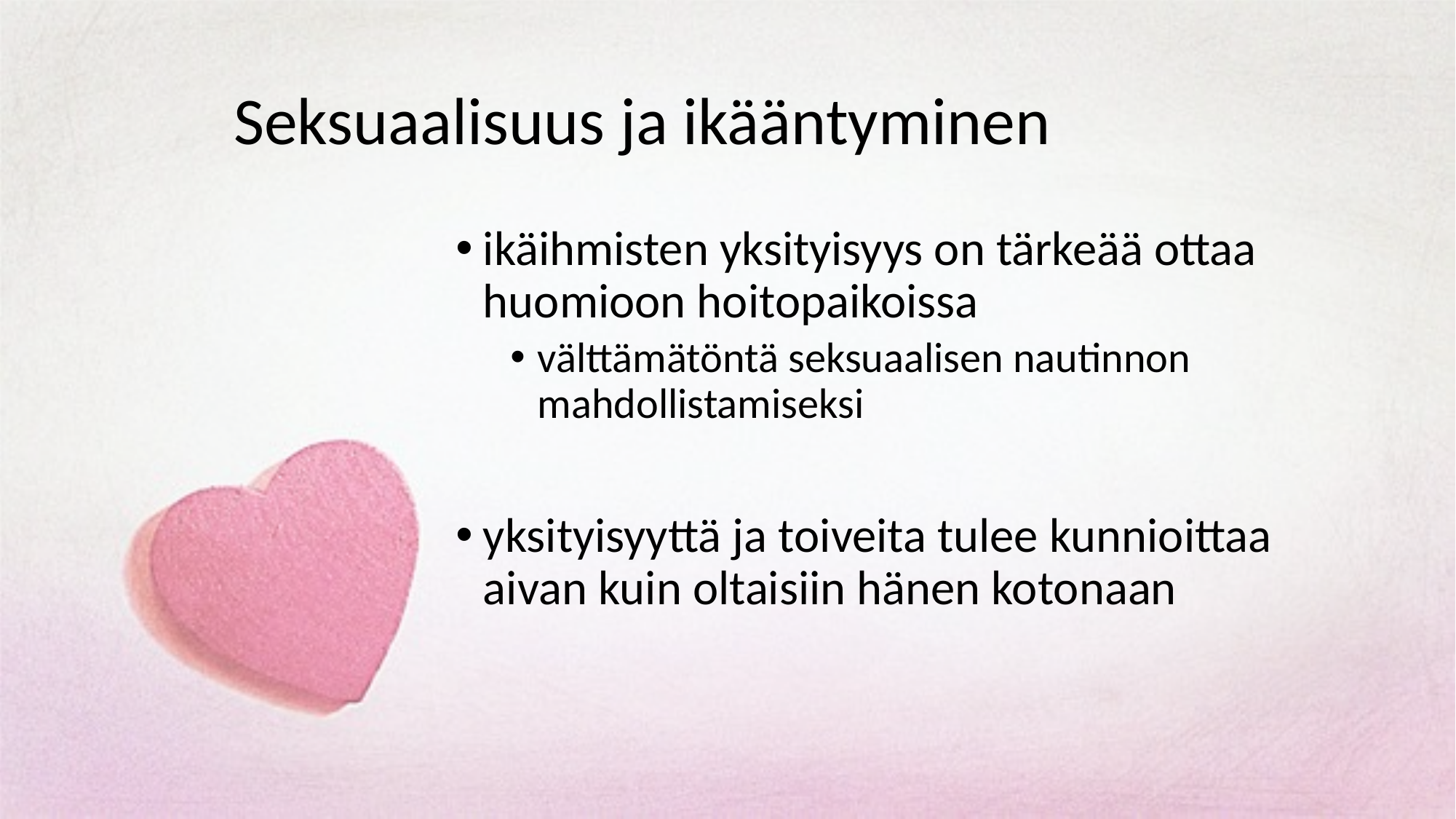

# Seksuaalisuus ja ikääntyminen
ikäihmisten yksityisyys on tärkeää ottaa huomioon hoitopaikoissa
välttämätöntä seksuaalisen nautinnon mahdollistamiseksi

yksityisyyttä ja toiveita tulee kunnioittaa aivan kuin oltaisiin hänen kotonaan